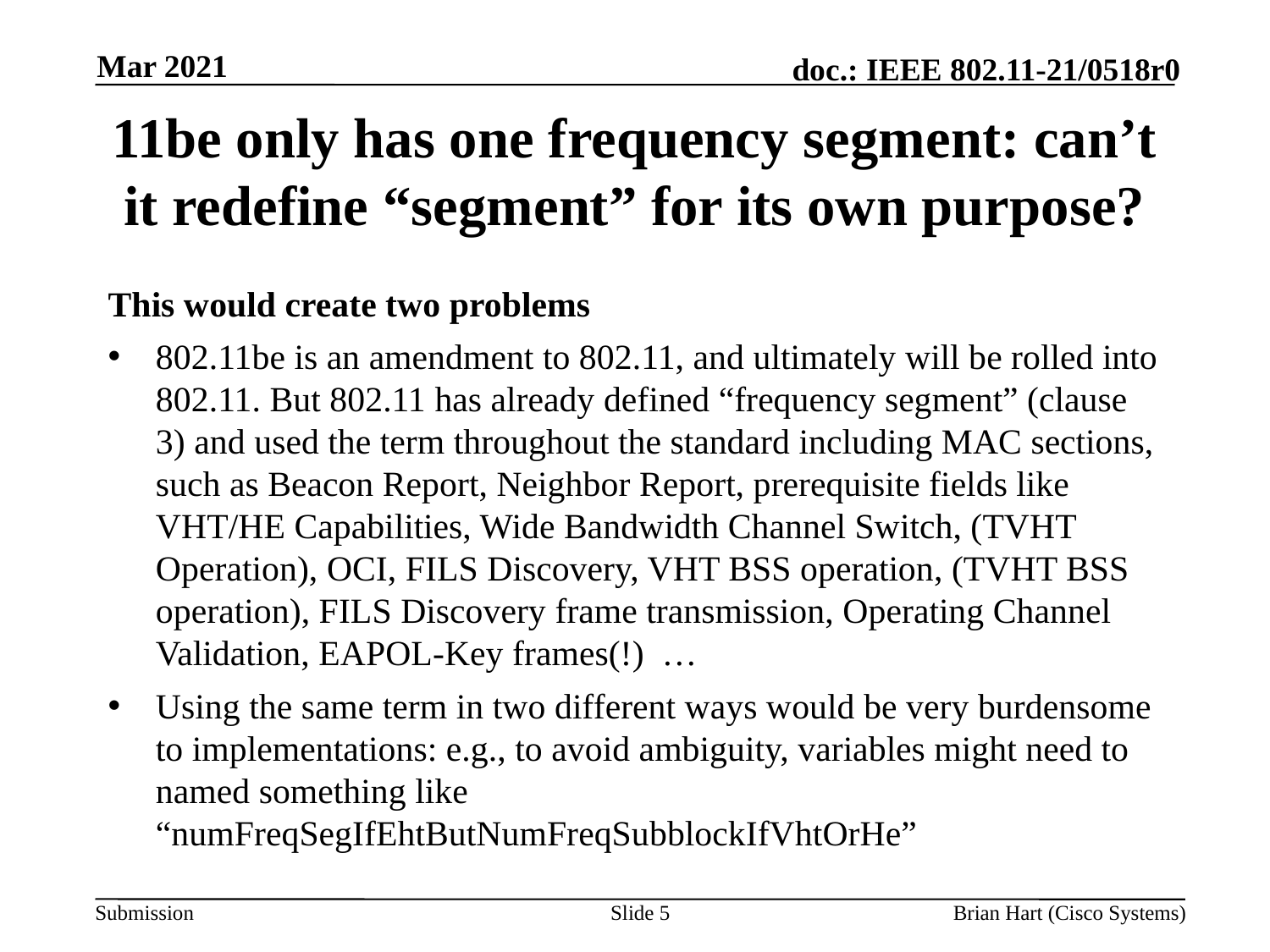

Mar 2021
# 11be only has one frequency segment: can’t it redefine “segment” for its own purpose?
This would create two problems
802.11be is an amendment to 802.11, and ultimately will be rolled into 802.11. But 802.11 has already defined “frequency segment” (clause 3) and used the term throughout the standard including MAC sections, such as Beacon Report, Neighbor Report, prerequisite fields like VHT/HE Capabilities, Wide Bandwidth Channel Switch, (TVHT Operation), OCI, FILS Discovery, VHT BSS operation, (TVHT BSS operation), FILS Discovery frame transmission, Operating Channel Validation, EAPOL-Key frames(!)  …
Using the same term in two different ways would be very burdensome to implementations: e.g., to avoid ambiguity, variables might need to named something like “numFreqSegIfEhtButNumFreqSubblockIfVhtOrHe”

Slide 5
Brian Hart (Cisco Systems)